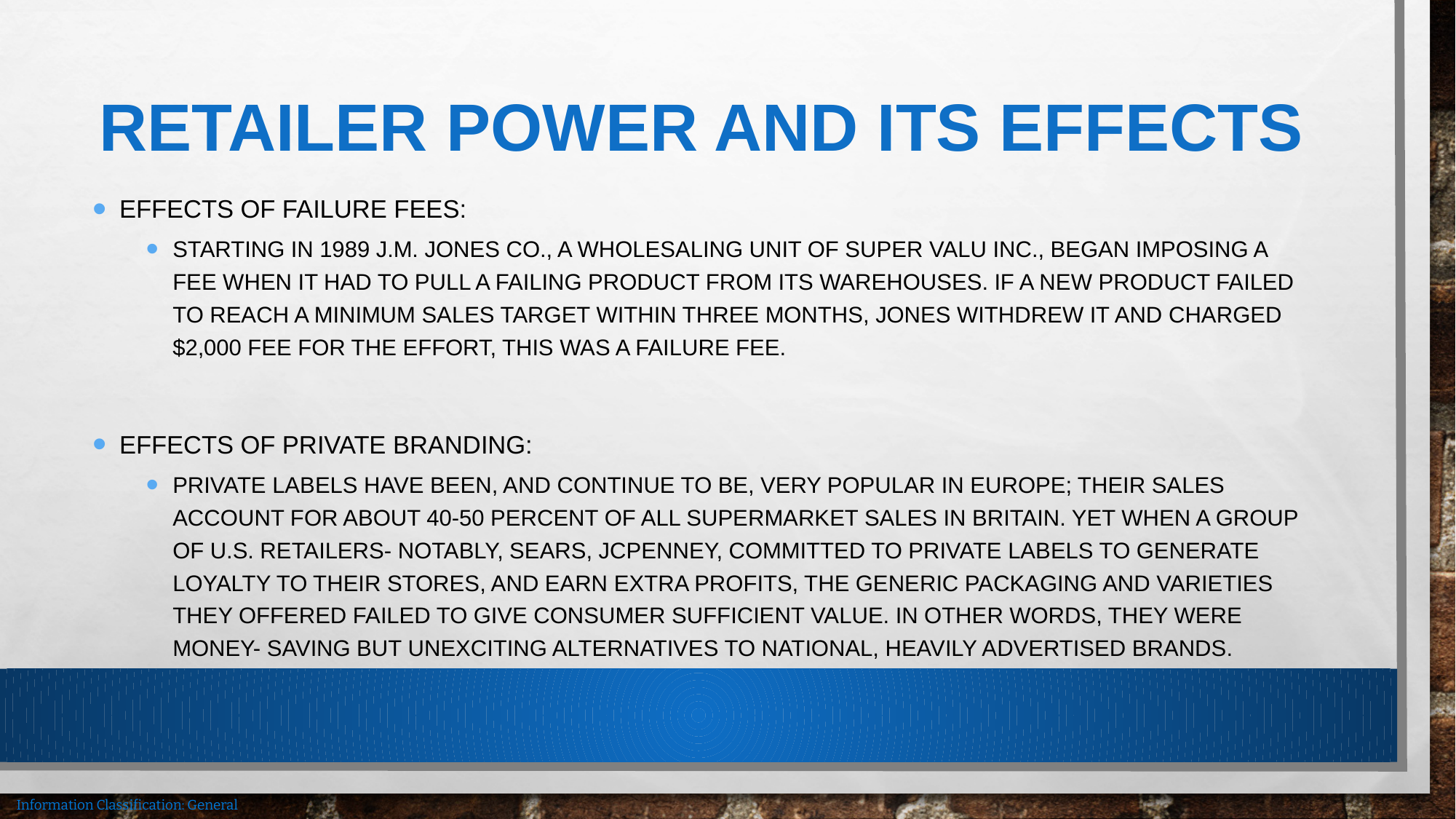

# Retailer power and its effects
Effects of Failure Fees:
Starting in 1989 J.M. Jones Co., a wholesaling unit of Super Valu Inc., began imposing a fee when it had to pull a failing product from its warehouses. If a new product failed to reach a minimum sales target within three months, Jones withdrew it and charged $2,000 fee for the effort, this was a failure fee.

Effects of Private Branding:
Private labels have been, and continue to be, very popular in Europe; their sales account for about 40-50 percent of all supermarket sales in Britain. Yet when a group of U.S. retailers- notably, sears, JCPenney, committed to private labels to generate loyalty to their stores, and earn extra profits, the generic packaging and varieties they offered failed to give consumer sufficient value. In other words, they were money- saving but unexciting alternatives to national, heavily advertised brands.